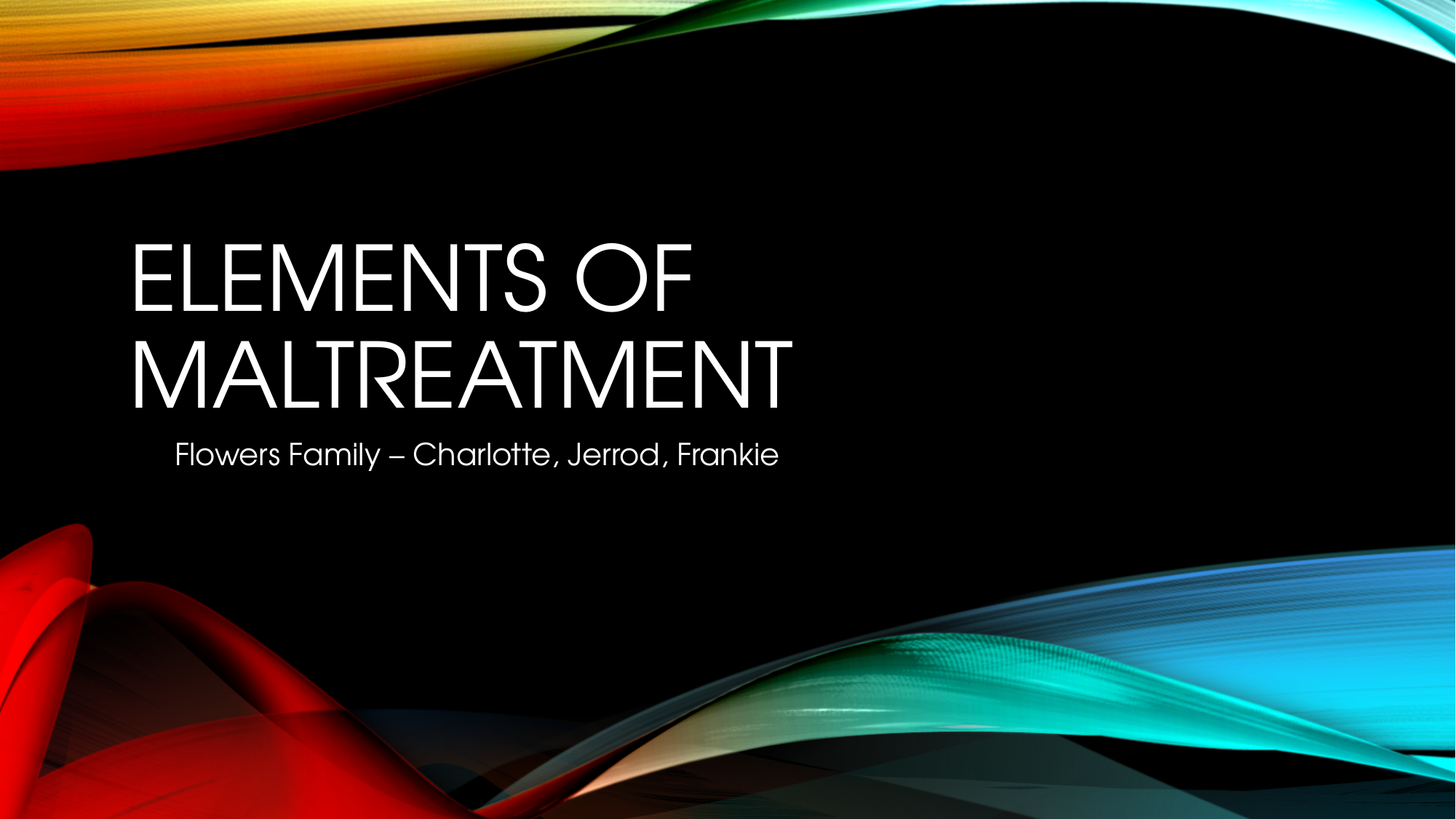

# Elements of Maltreatment
Flowers Family – Charlotte, Jerrod, Frankie